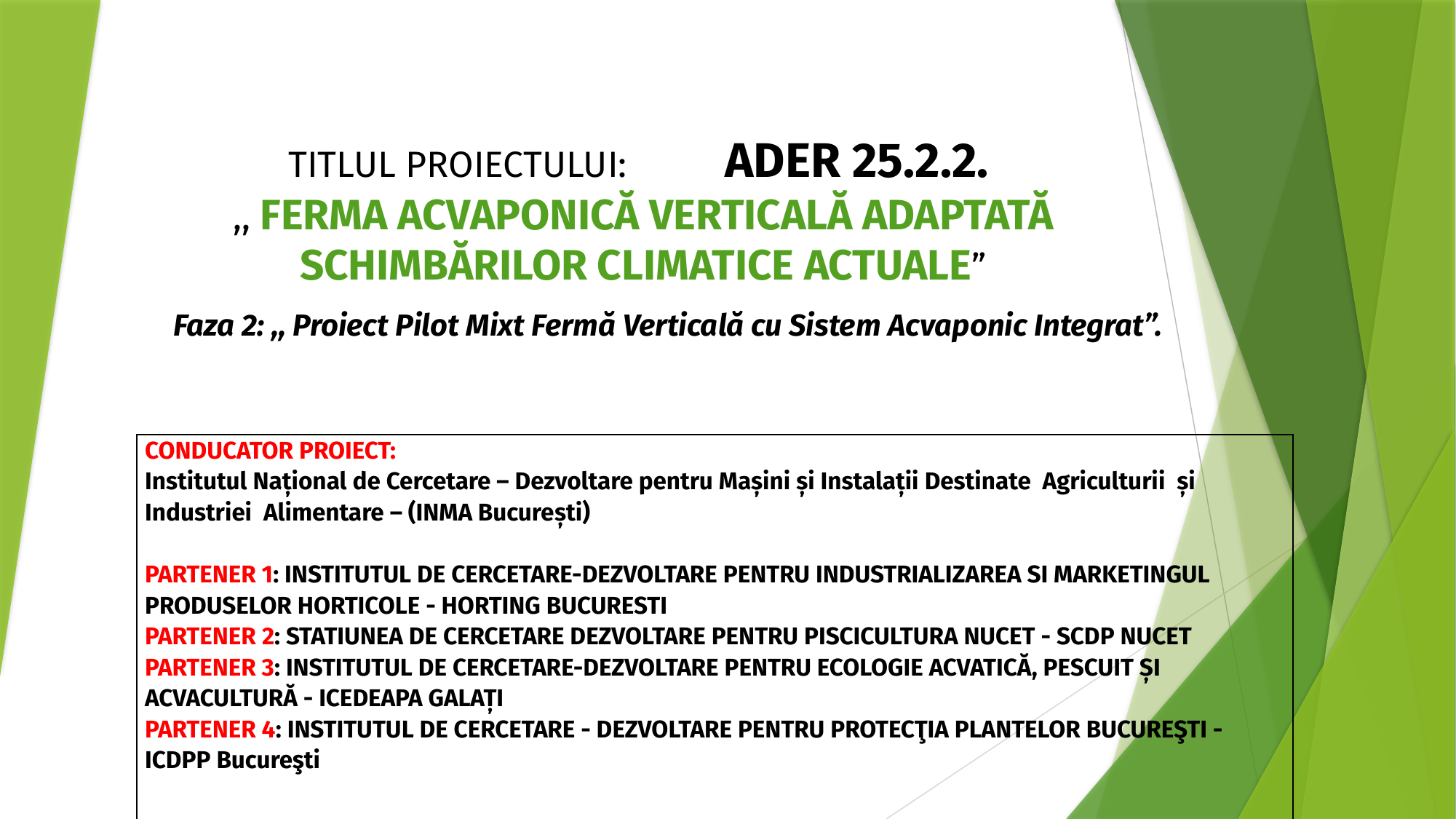

# TITLUL PROIECTULUI:	ADER 25.2.2. ,, FERMA ACVAPONICĂ VERTICALĂ ADAPTATĂ SCHIMBĂRILOR CLIMATICE ACTUALE”
Faza 2: ,, Proiect Pilot Mixt Fermă Verticală cu Sistem Acvaponic Integrat”.

| CONDUCATOR PROIECT: Institutul Național de Cercetare – Dezvoltare pentru Mașini și Instalații Destinate Agriculturii și Industriei Alimentare – (INMA Bucureşti) PARTENER 1: INSTITUTUL DE CERCETARE-DEZVOLTARE PENTRU INDUSTRIALIZAREA SI MARKETINGUL PRODUSELOR HORTICOLE - HORTING BUCURESTI PARTENER 2: STATIUNEA DE CERCETARE DEZVOLTARE PENTRU PISCICULTURA NUCET - SCDP NUCET PARTENER 3: INSTITUTUL DE CERCETARE-DEZVOLTARE PENTRU ECOLOGIE ACVATICĂ, PESCUIT ȘI ACVACULTURĂ - ICEDEAPA GALAȚI PARTENER 4: INSTITUTUL DE CERCETARE - DEZVOLTARE PENTRU PROTECŢIA PLANTELOR BUCUREŞTI - ICDPP Bucureşti |
| --- |